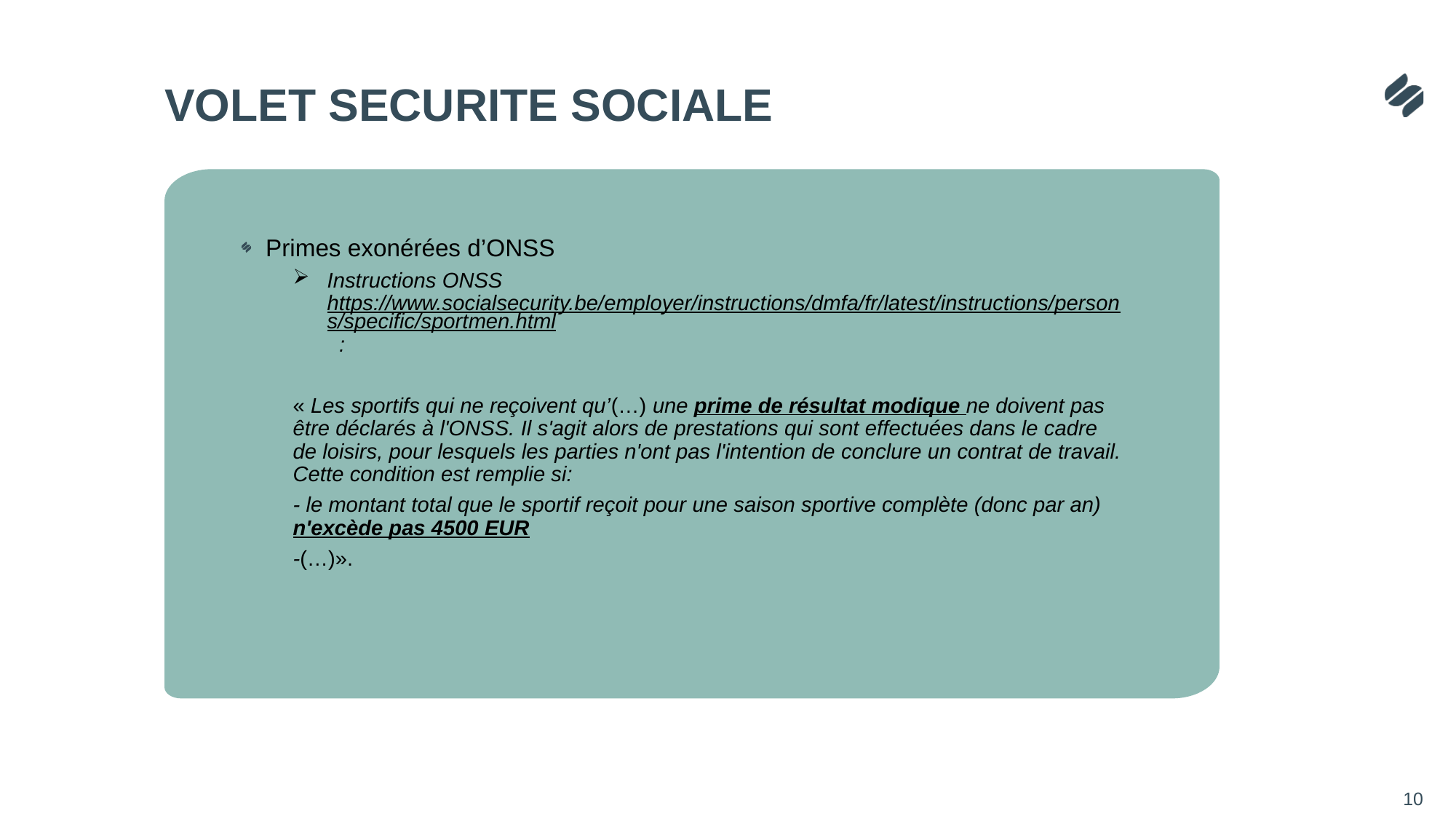

# VOLET SECURITE SOCIALE

Primes exonérées d’ONSS
Instructions ONSS https://www.socialsecurity.be/employer/instructions/dmfa/fr/latest/instructions/persons/specific/sportmen.html  :

« Les sportifs qui ne reçoivent qu’(…) une prime de résultat modique ne doivent pas être déclarés à l'ONSS. Il s'agit alors de prestations qui sont effectuées dans le cadre de loisirs, pour lesquels les parties n'ont pas l'intention de conclure un contrat de travail. Cette condition est remplie si:
- le montant total que le sportif reçoit pour une saison sportive complète (donc par an) n'excède pas 4500 EUR
-(…)».